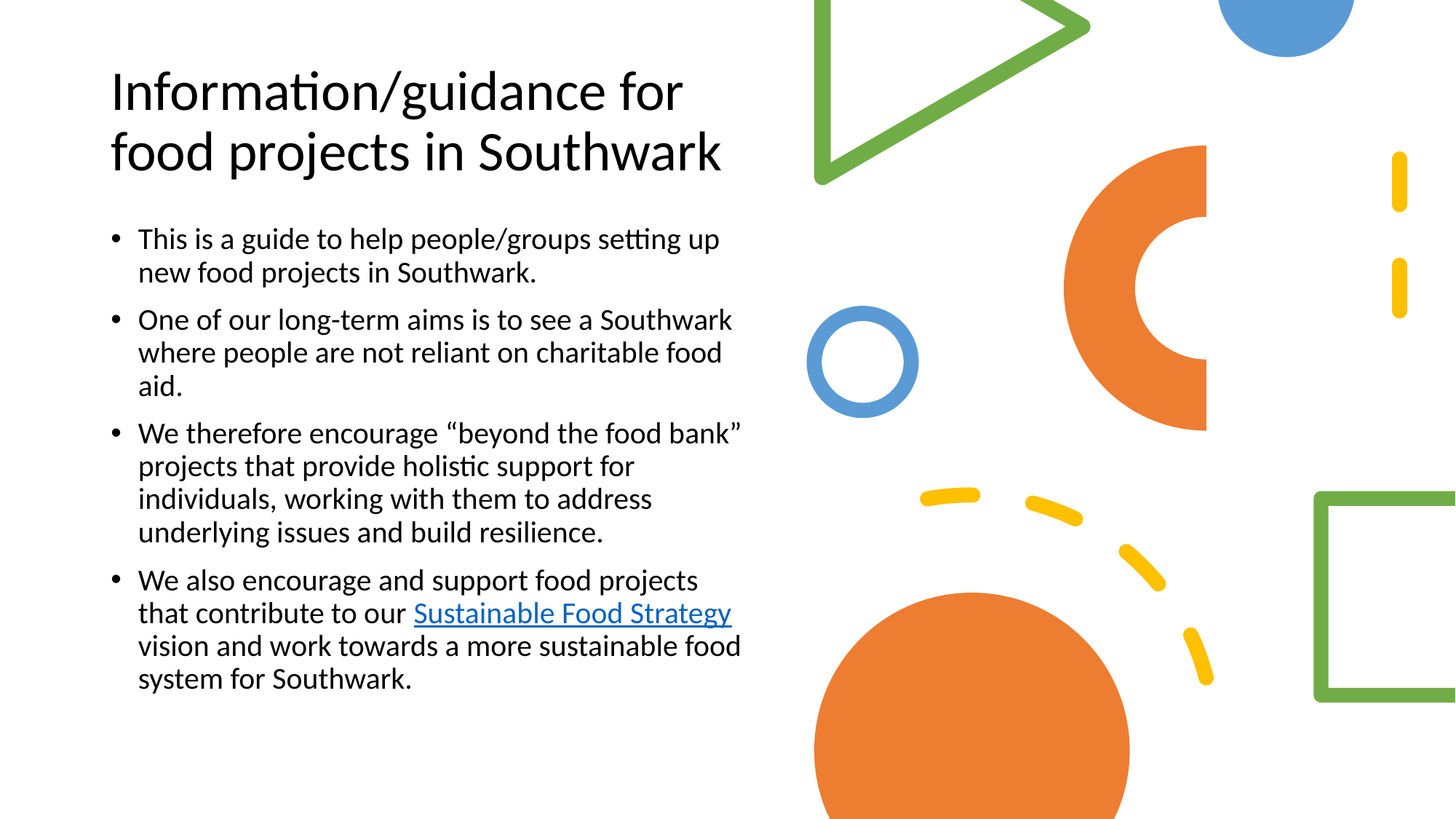

# Information/guidance for food projects in Southwark

This is a guide to help people/groups setting up new food projects in Southwark.
One of our long-term aims is to see a Southwark where people are not reliant on charitable food aid.
We therefore encourage “beyond the food bank” projects that provide holistic support for individuals, working with them to address underlying issues and build resilience.
We also encourage and support food projects that contribute to our Sustainable Food Strategy vision and work towards a more sustainable food system for Southwark.